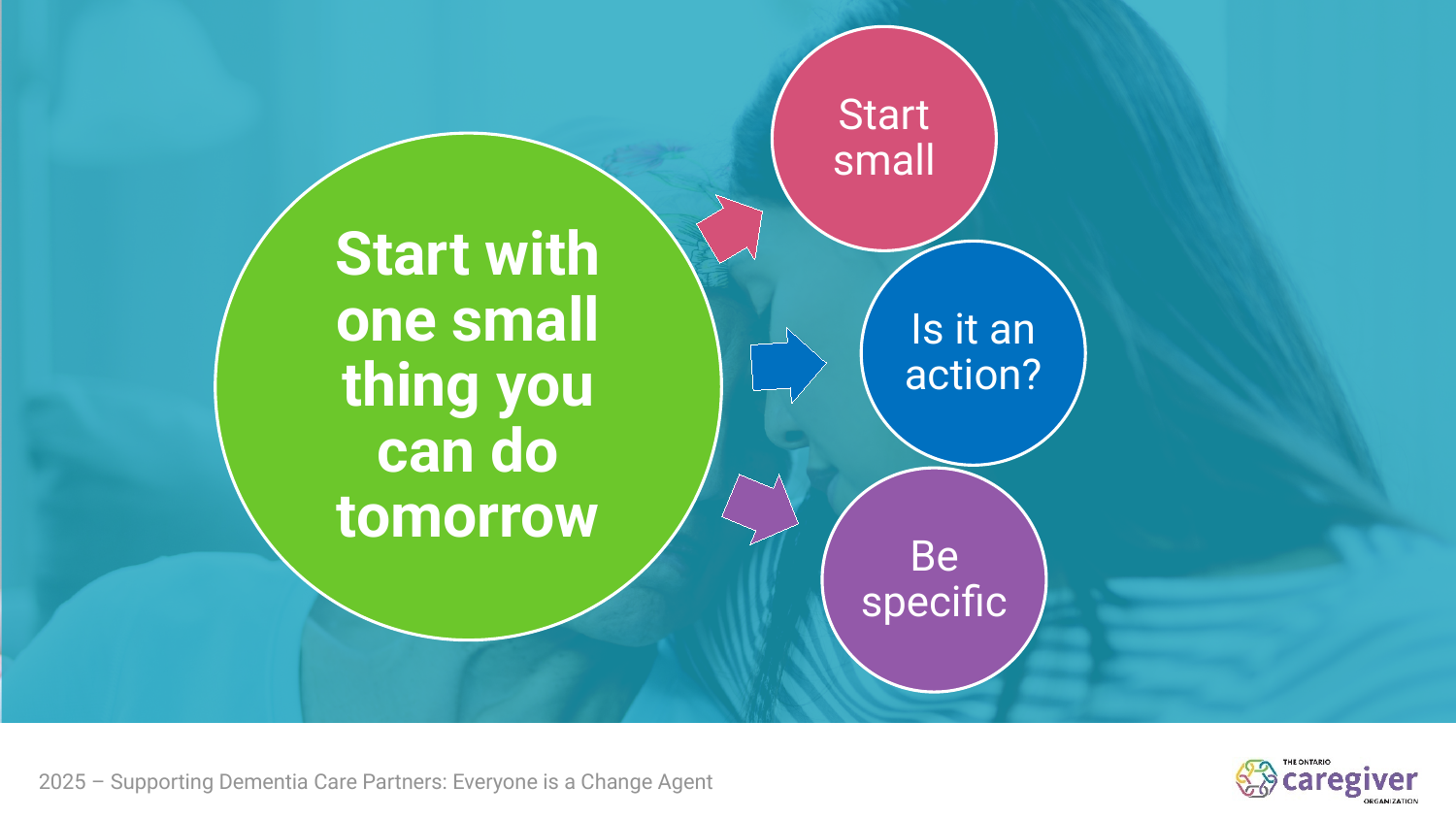

Start with one small thing you can do tomorrow

Start small

Be specific

Is it an action?
2025 – Supporting Dementia Care Partners: Everyone is a Change Agent